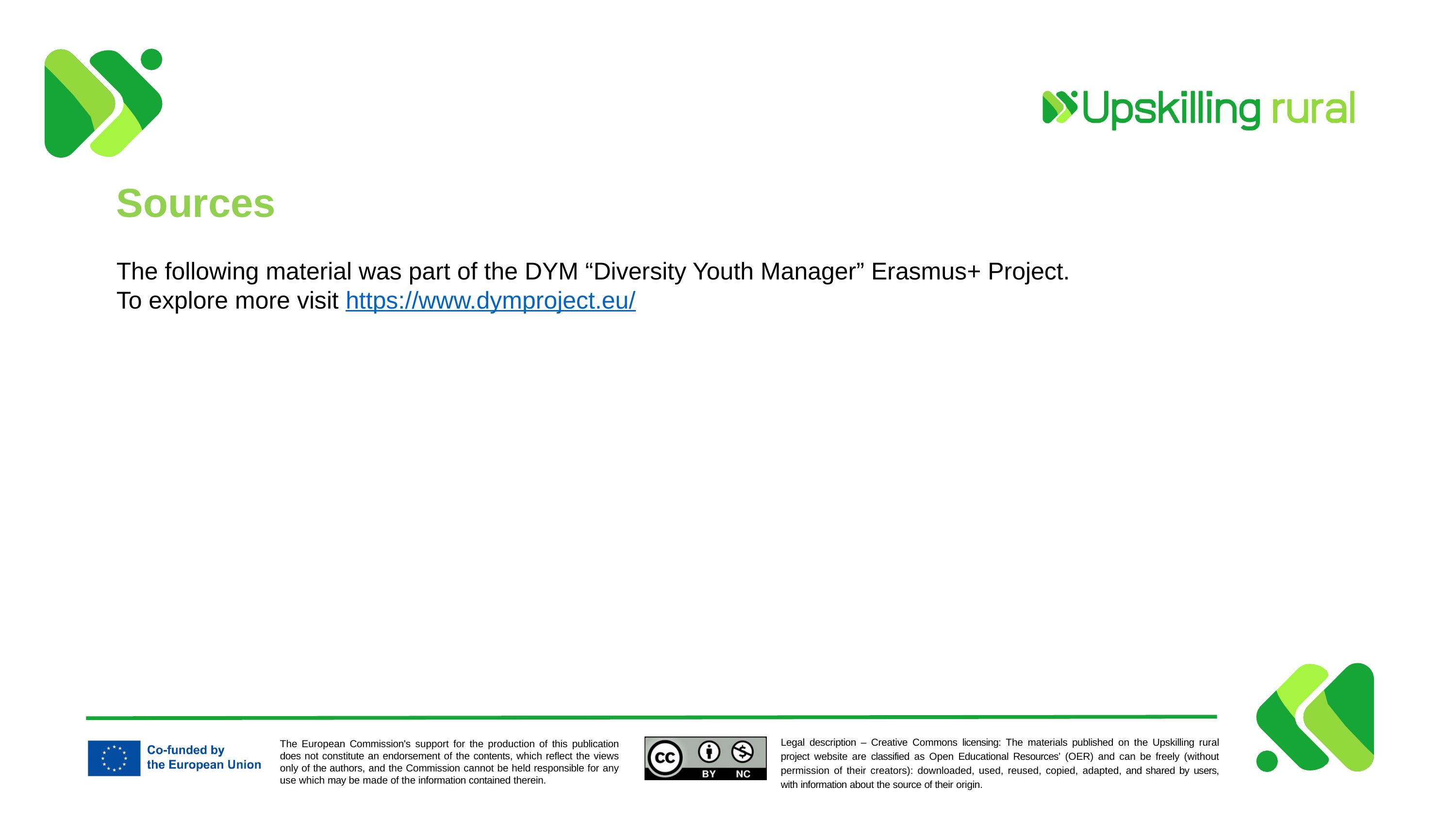

Sources

The following material was part of the DYM “Diversity Youth Manager” Erasmus+ Project.
To explore more visit https://www.dymproject.eu/